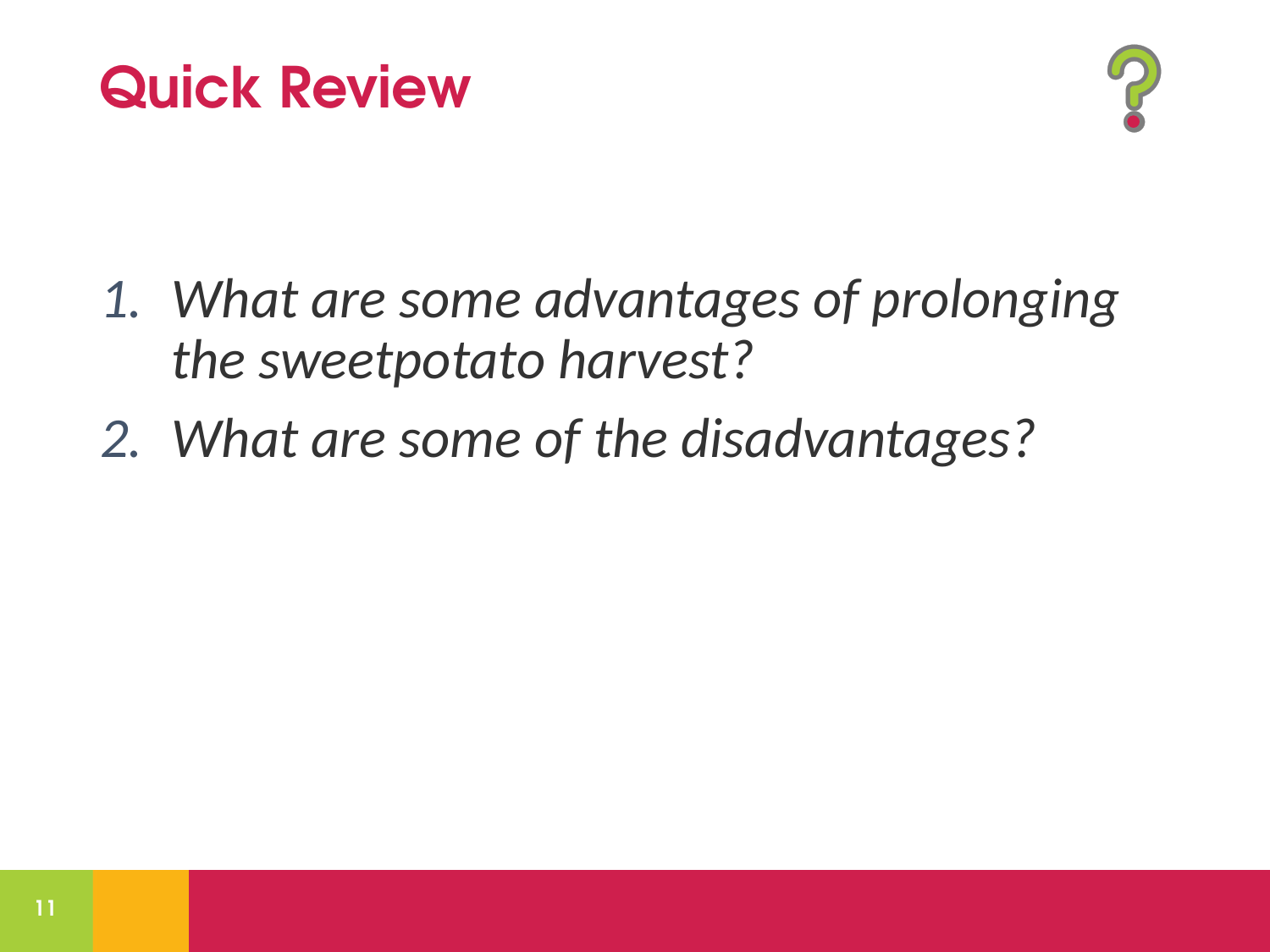

What are some advantages of prolonging the sweetpotato harvest?
What are some of the disadvantages?
11